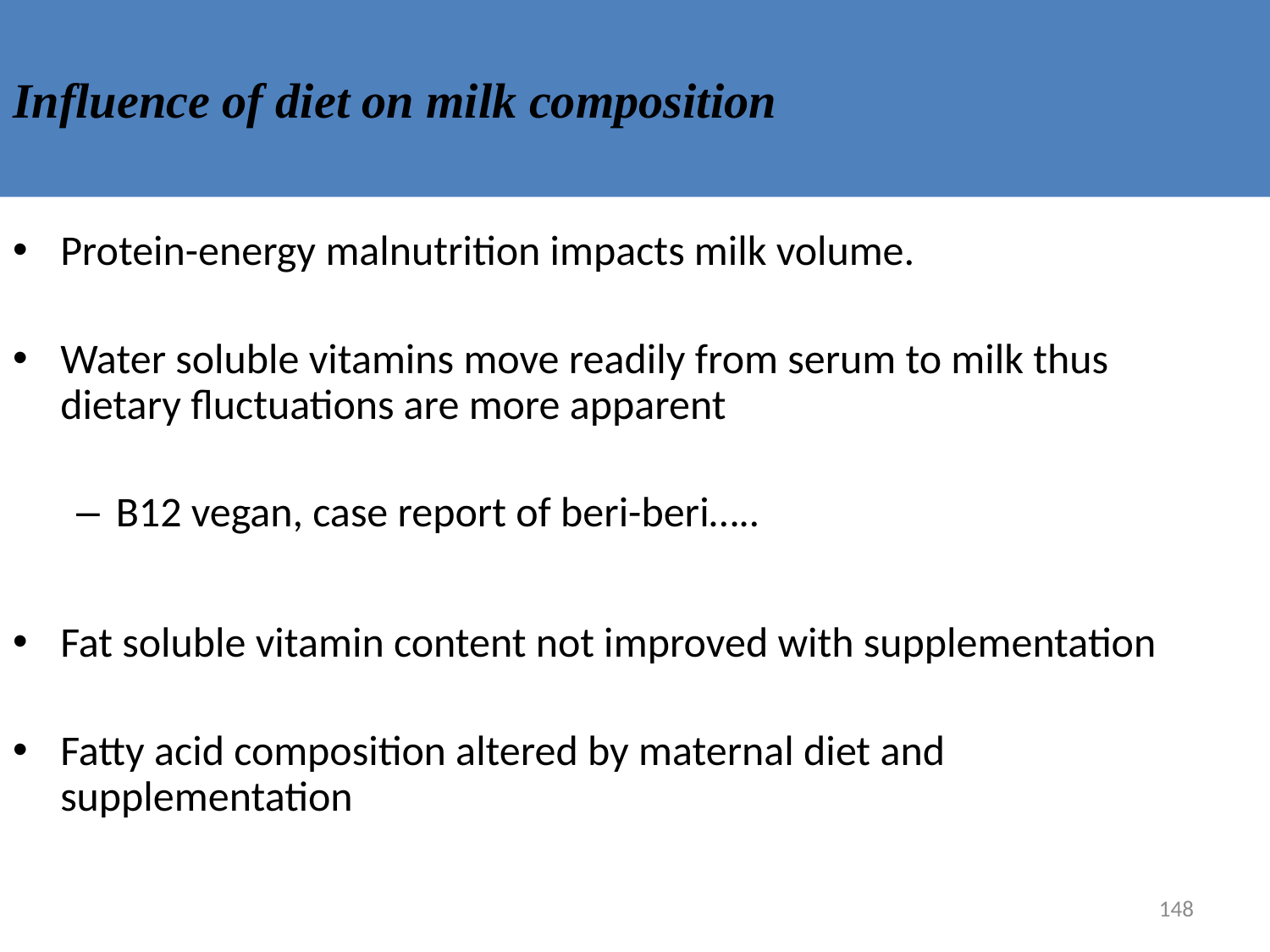

# Influence of diet on milk composition
Protein-energy malnutrition impacts milk volume.

Water soluble vitamins move readily from serum to milk thus dietary fluctuations are more apparent

B12 vegan, case report of beri-beri…..

Fat soluble vitamin content not improved with supplementation

Fatty acid composition altered by maternal diet and supplementation
148